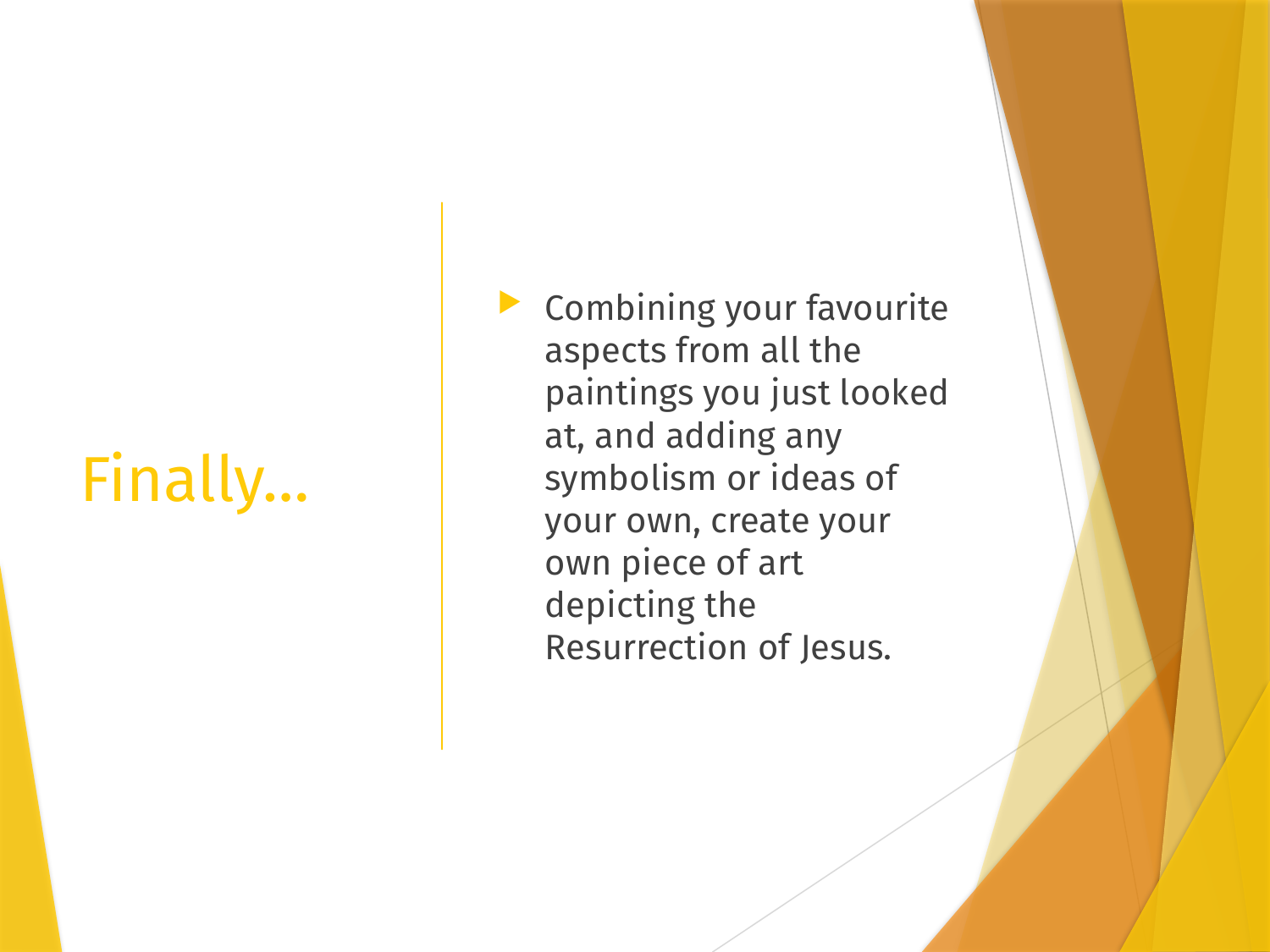

# Finally…
Combining your favourite aspects from all the paintings you just looked at, and adding any symbolism or ideas of your own, create your own piece of art depicting the Resurrection of Jesus.